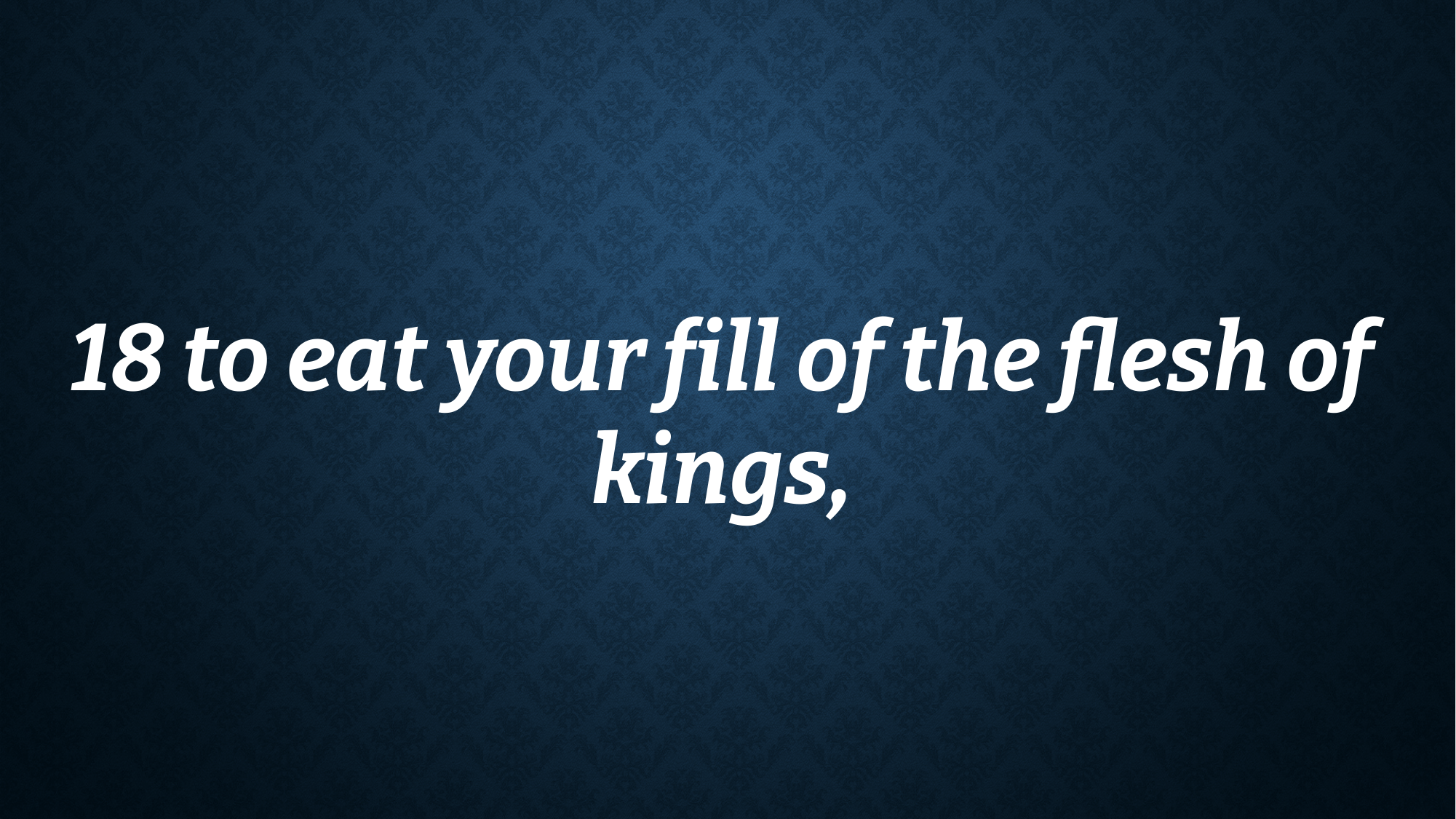

18 to eat your fill of the flesh of kings,